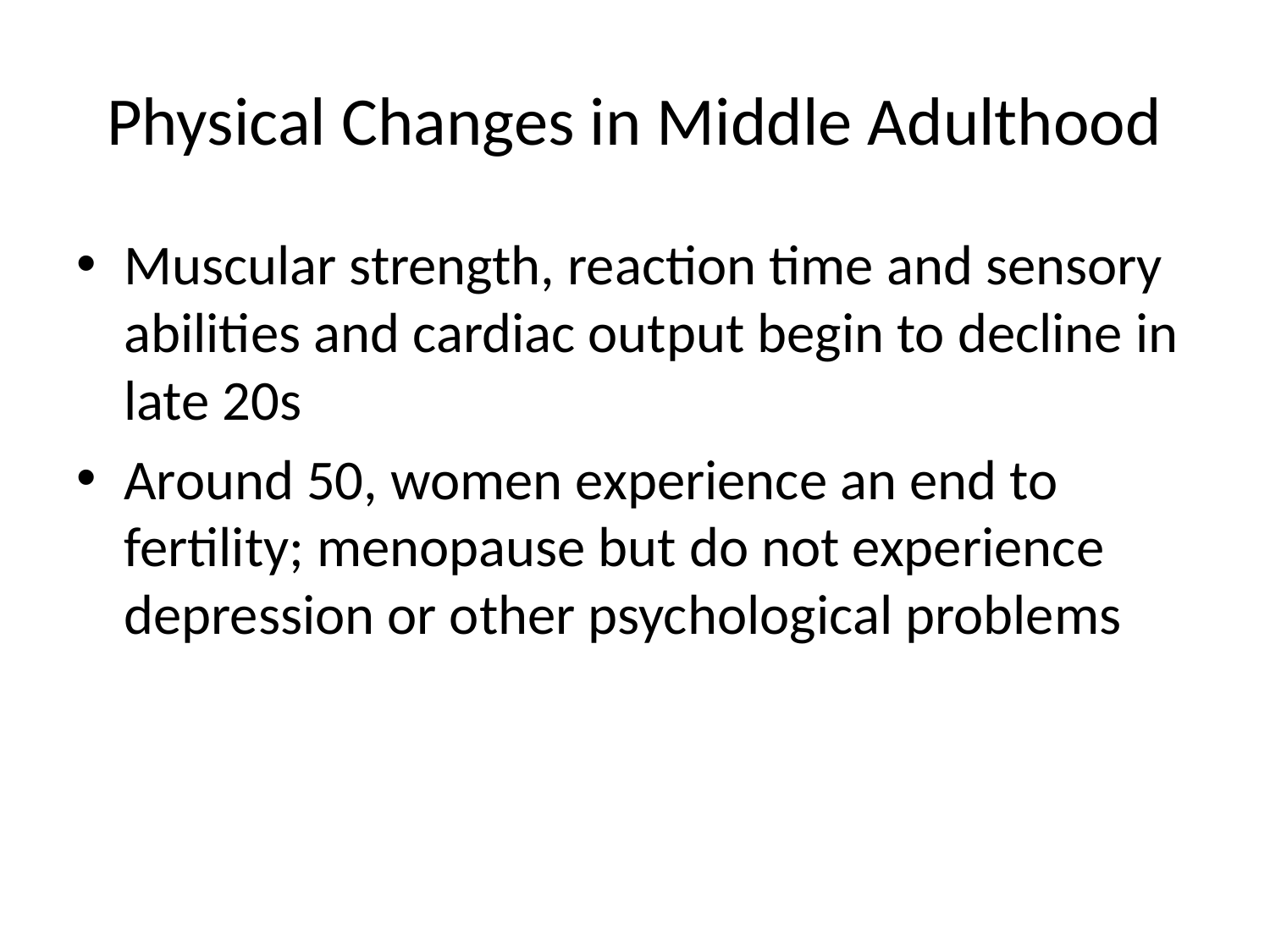

# Physical Changes in Middle Adulthood
Muscular strength, reaction time and sensory abilities and cardiac output begin to decline in late 20s
Around 50, women experience an end to fertility; menopause but do not experience depression or other psychological problems